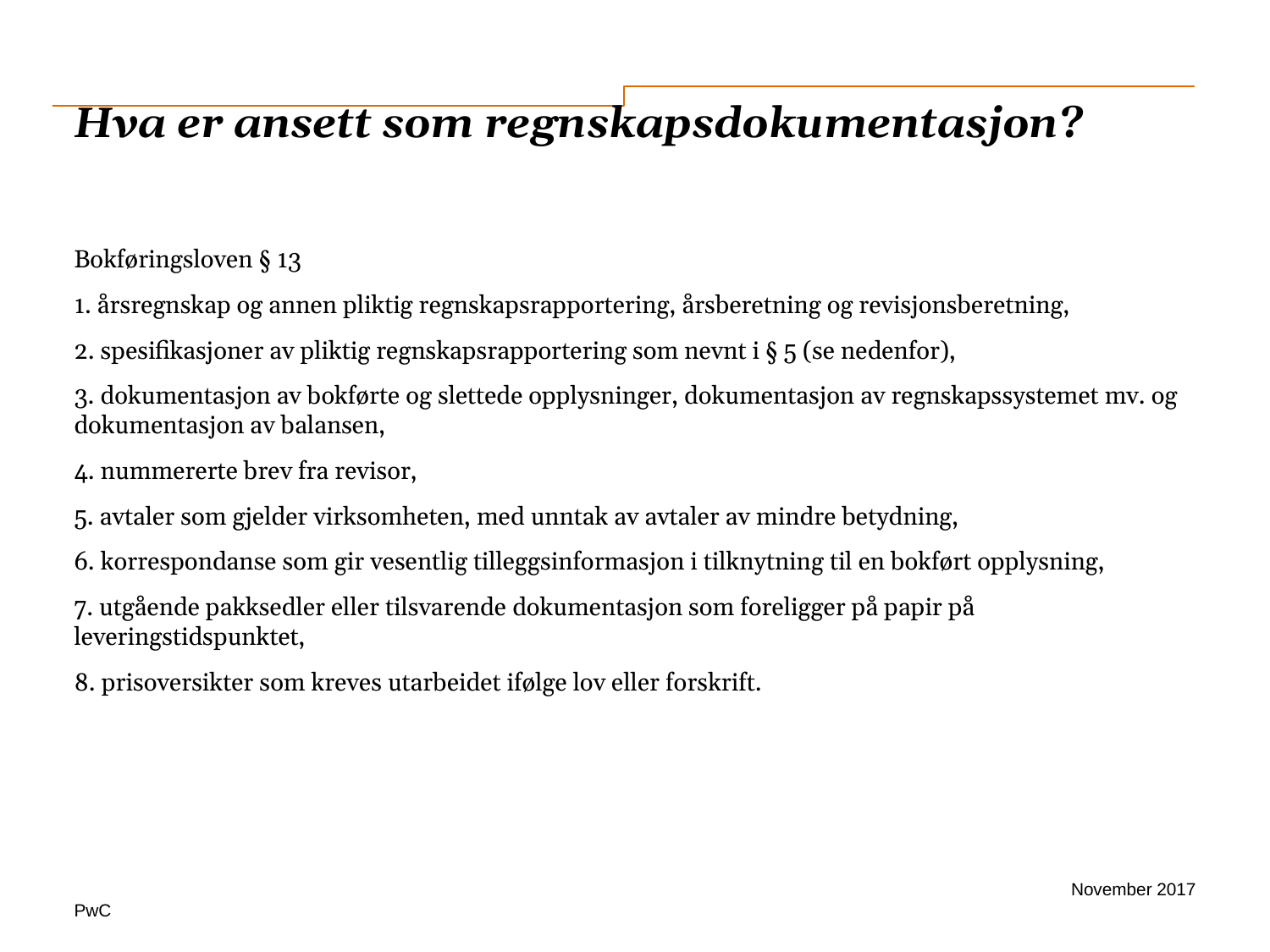

# Hva er ansett som regnskapsdokumentasjon?
Bokføringsloven § 13
1. årsregnskap og annen pliktig regnskapsrapportering, årsberetning og revisjonsberetning,
2. spesifikasjoner av pliktig regnskapsrapportering som nevnt i § 5 (se nedenfor),
3. dokumentasjon av bokførte og slettede opplysninger, dokumentasjon av regnskapssystemet mv. og  dokumentasjon av balansen,
4. nummererte brev fra revisor,
5. avtaler som gjelder virksomheten, med unntak av avtaler av mindre betydning,
6. korrespondanse som gir vesentlig tilleggsinformasjon i tilknytning til en bokført opplysning,
7. utgående pakksedler eller tilsvarende dokumentasjon som foreligger på papir på leveringstidspunktet,
8. prisoversikter som kreves utarbeidet ifølge lov eller forskrift.
November 2017